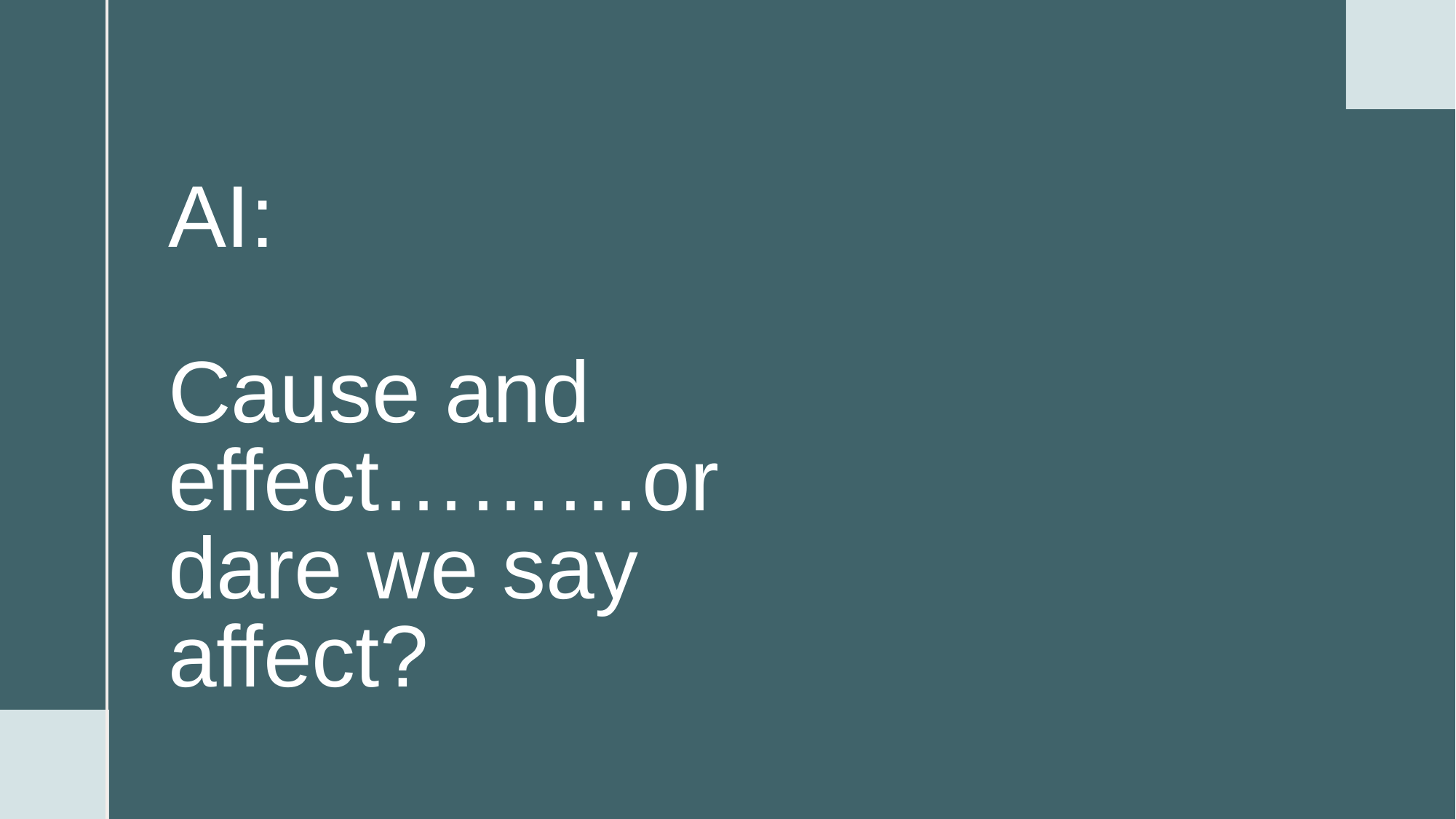

# AI: Cause and effect………or dare we say affect?